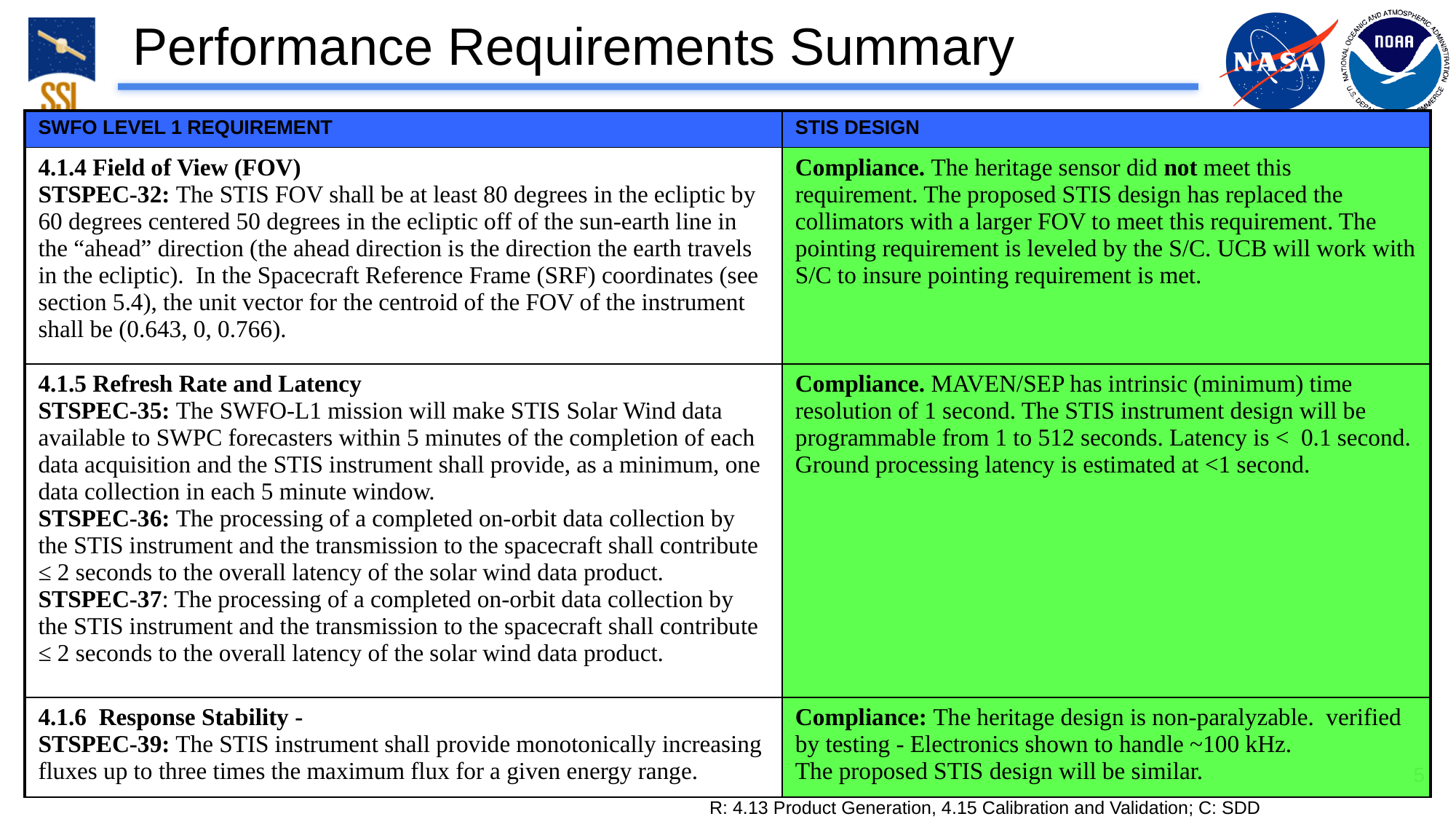

# Performance Requirements Summary
| SWFO LEVEL 1 REQUIREMENT | STIS DESIGN |
| --- | --- |
| 4.1.4 Field of View (FOV) STSPEC-32: The STIS FOV shall be at least 80 degrees in the ecliptic by 60 degrees centered 50 degrees in the ecliptic off of the sun-earth line in the “ahead” direction (the ahead direction is the direction the earth travels in the ecliptic). In the Spacecraft Reference Frame (SRF) coordinates (see section 5.4), the unit vector for the centroid of the FOV of the instrument shall be (0.643, 0, 0.766). | Compliance. The heritage sensor did not meet this requirement. The proposed STIS design has replaced the collimators with a larger FOV to meet this requirement. The pointing requirement is leveled by the S/C. UCB will work with S/C to insure pointing requirement is met. |
| 4.1.5 Refresh Rate and Latency STSPEC-35: The SWFO-L1 mission will make STIS Solar Wind data available to SWPC forecasters within 5 minutes of the completion of each data acquisition and the STIS instrument shall provide, as a minimum, one data collection in each 5 minute window. STSPEC-36: The processing of a completed on-orbit data collection by the STIS instrument and the transmission to the spacecraft shall contribute ≤ 2 seconds to the overall latency of the solar wind data product. STSPEC-37: The processing of a completed on-orbit data collection by the STIS instrument and the transmission to the spacecraft shall contribute ≤ 2 seconds to the overall latency of the solar wind data product. | Compliance. MAVEN/SEP has intrinsic (minimum) time resolution of 1 second. The STIS instrument design will be programmable from 1 to 512 seconds. Latency is < 0.1 second. Ground processing latency is estimated at <1 second. |
| 4.1.6 Response Stability - STSPEC-39: The STIS instrument shall provide monotonically increasing fluxes up to three times the maximum flux for a given energy range. | Compliance: The heritage design is non-paralyzable. verified by testing - Electronics shown to handle ~100 kHz. The proposed STIS design will be similar. |
5
R: 4.13 Product Generation, 4.15 Calibration and Validation; C: SDD